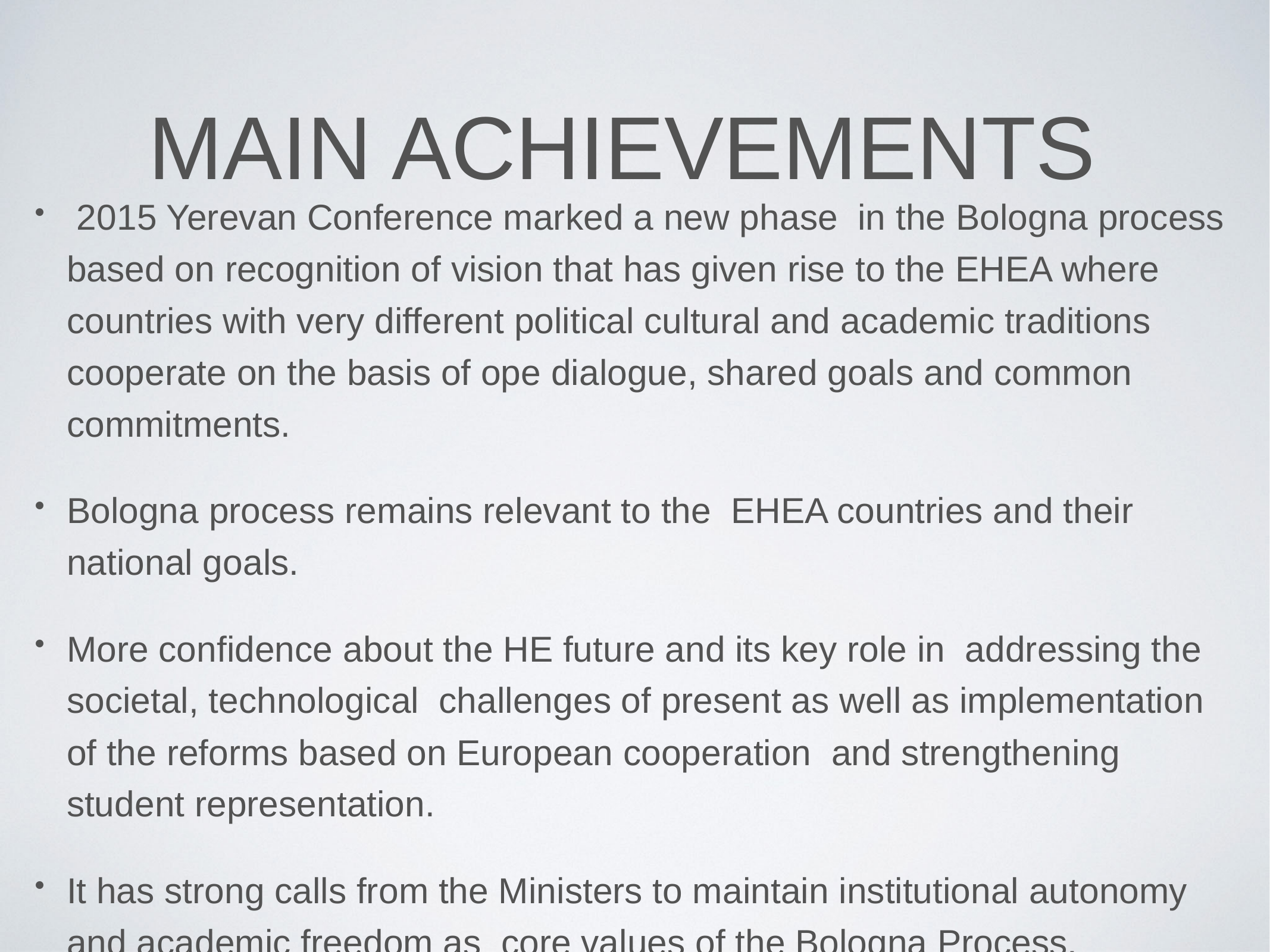

# main achievements
 2015 Yerevan Conference marked a new phase  in the Bologna process based on recognition of vision that has given rise to the EHEA where   countries with very different political cultural and academic traditions cooperate on the basis of ope dialogue, shared goals and common commitments.
Bologna process remains relevant to the  EHEA countries and their national goals.
More confidence about the HE future and its key role in  addressing the societal, technological  challenges of present as well as implementation of the reforms based on European cooperation  and strengthening  student representation.
It has strong calls from the Ministers to maintain institutional autonomy and academic freedom as  core values of the Bologna Process.